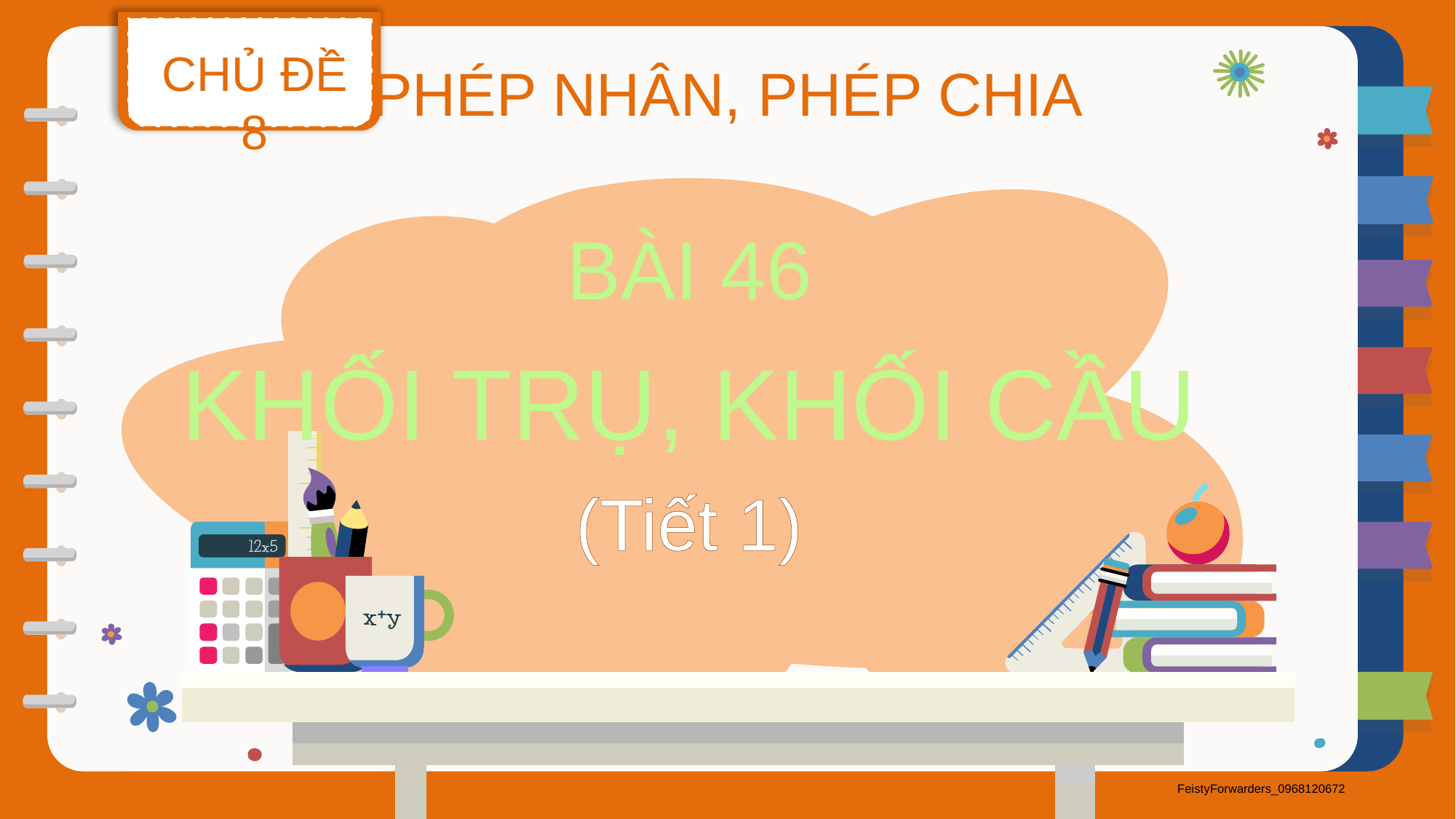

CHỦ ĐỀ 8
PHÉP NHÂN, PHÉP CHIA
BÀI 46
KHỐI TRỤ, KHỐI CẦU
(Tiết 1)